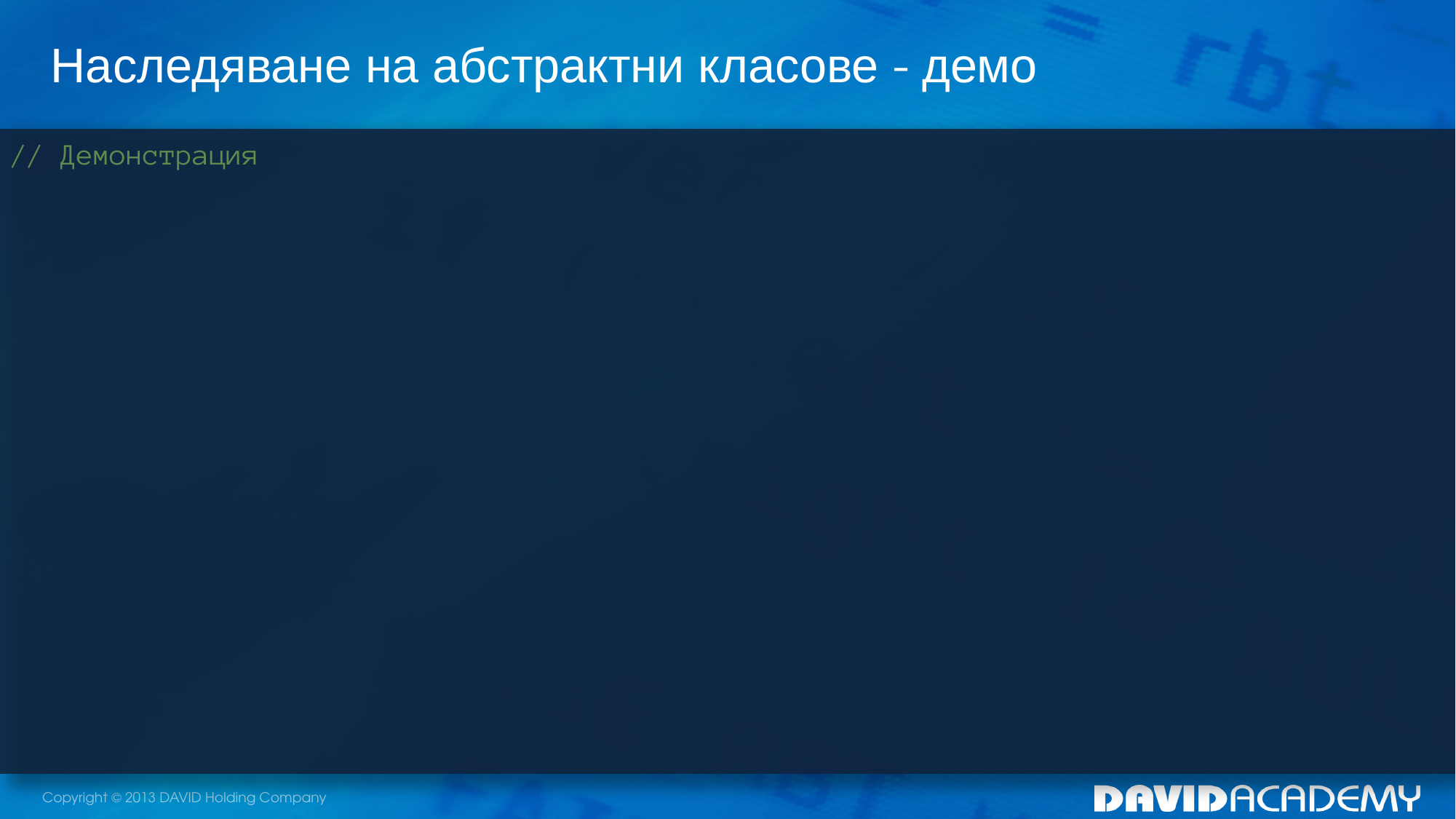

# Наследяване на абстрактни класове - демо
// Демонстрация